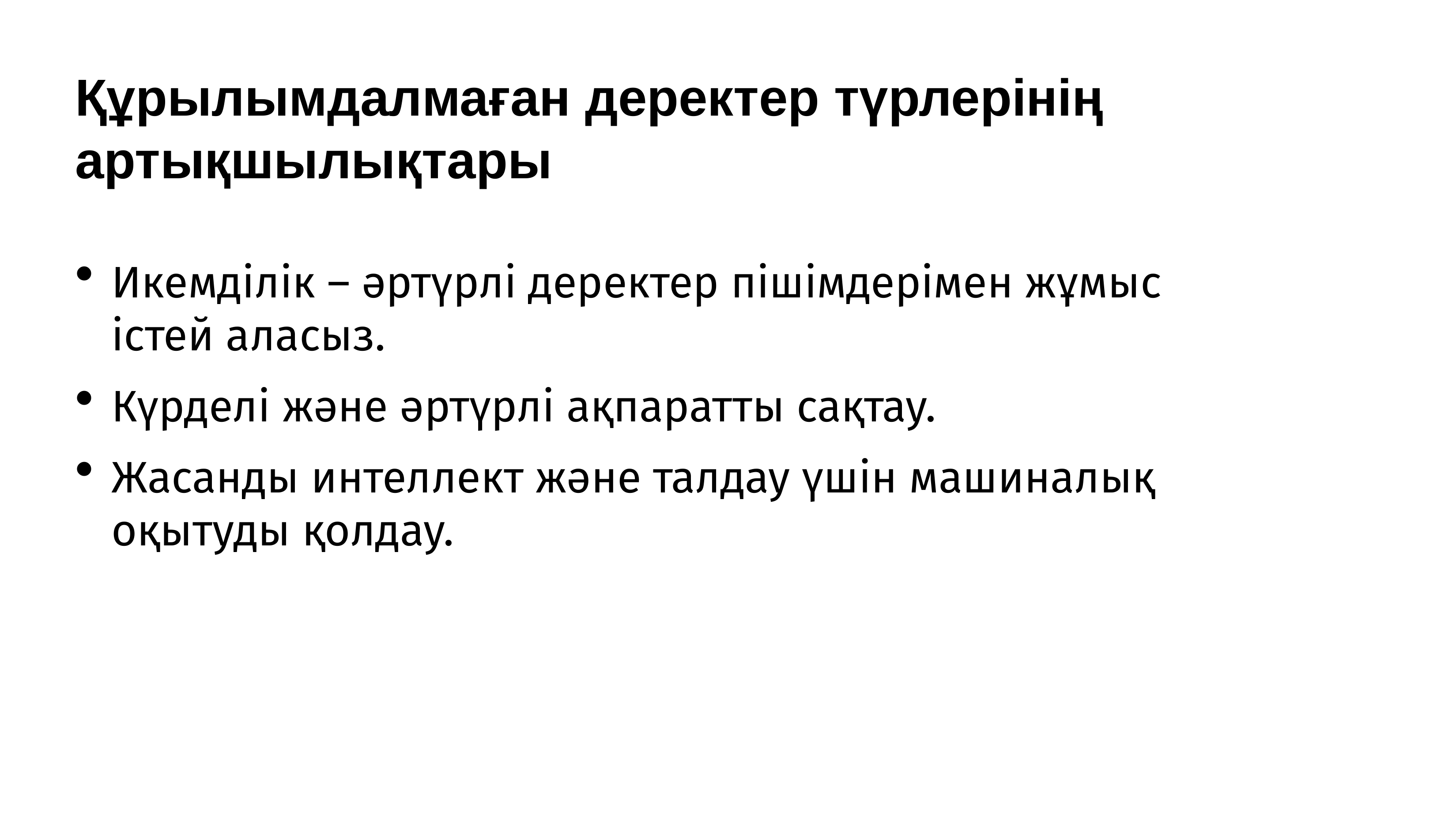

# Құрылымдалмаған деректер түрлерінің артықшылықтары
Икемділік – әртүрлі деректер пішімдерімен жұмыс істей аласыз.
Күрделі және әртүрлі ақпаратты сақтау.
Жасанды интеллект және талдау үшін машиналық оқытуды қолдау.